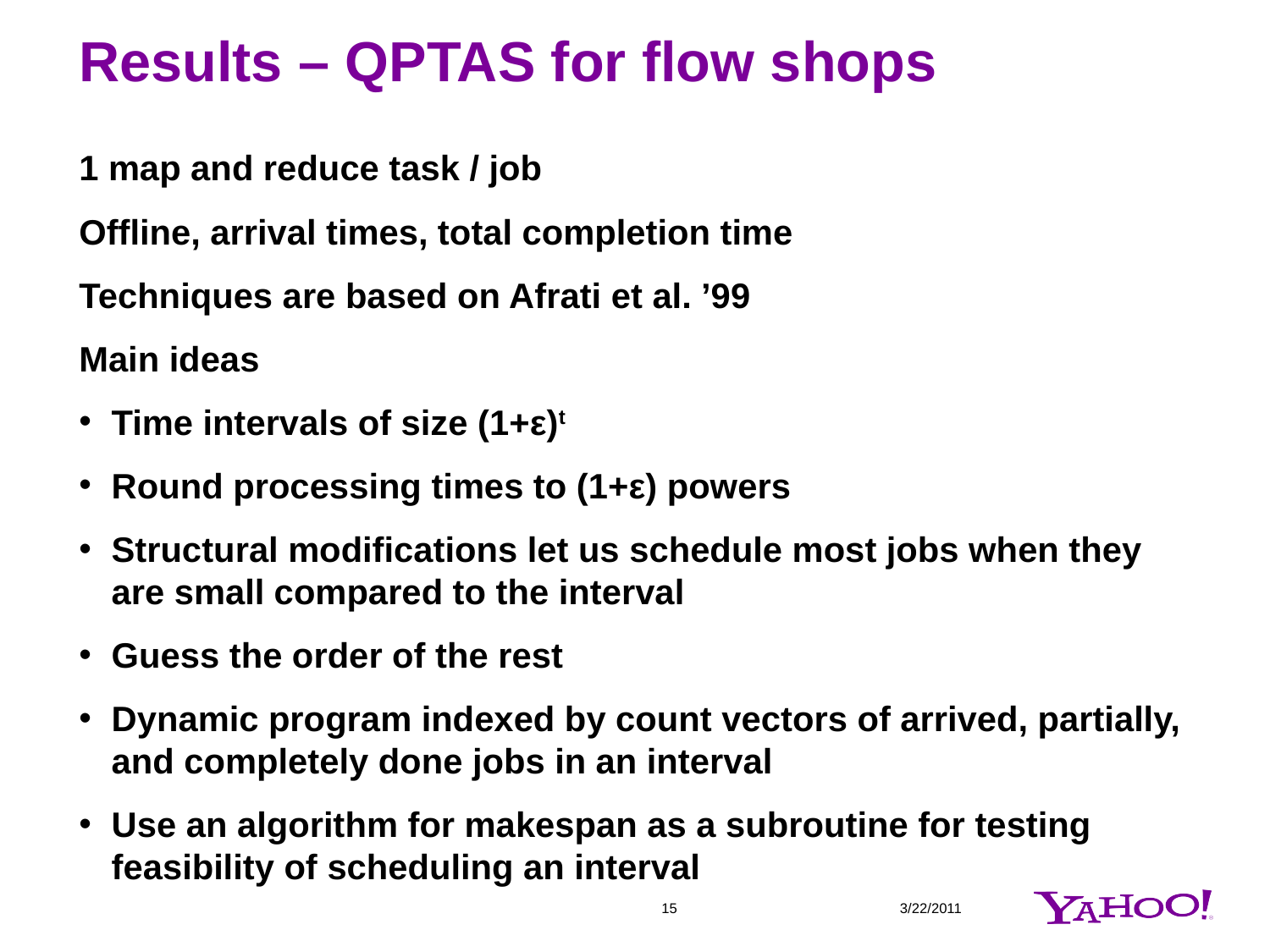

# Results – QPTAS for flow shops
1 map and reduce task / job
Offline, arrival times, total completion time
Techniques are based on Afrati et al. ’99
Main ideas
Time intervals of size (1+ε)t
Round processing times to (1+ε) powers
Structural modifications let us schedule most jobs when they are small compared to the interval
Guess the order of the rest
Dynamic program indexed by count vectors of arrived, partially, and completely done jobs in an interval
Use an algorithm for makespan as a subroutine for testing feasibility of scheduling an interval

15
3/22/2011